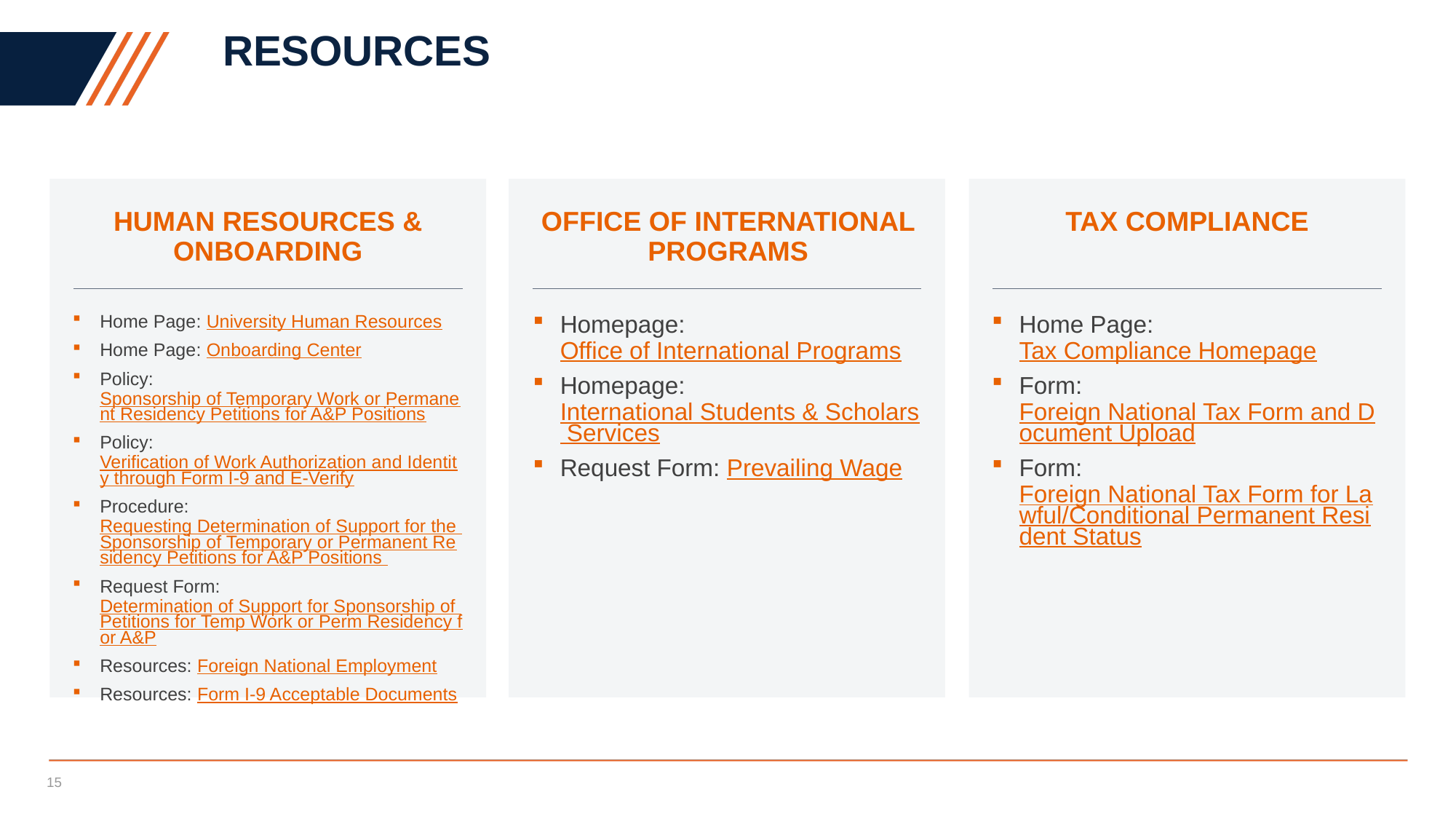

# Resources
Human Resources & Onboarding
Office of International Programs
Tax Compliance
Home Page: University Human Resources
Home Page: Onboarding Center
Policy: Sponsorship of Temporary Work or Permanent Residency Petitions for A&P Positions
Policy: Verification of Work Authorization and Identity through Form I-9 and E-Verify
Procedure: Requesting Determination of Support for the Sponsorship of Temporary or Permanent Residency Petitions for A&P Positions
Request Form: Determination of Support for Sponsorship of Petitions for Temp Work or Perm Residency for A&P
Resources: Foreign National Employment
Resources: Form I-9 Acceptable Documents

Homepage: Office of International Programs
Homepage: International Students & Scholars Services
Request Form: Prevailing Wage
Home Page: Tax Compliance Homepage
Form: Foreign National Tax Form and Document Upload
Form: Foreign National Tax Form for Lawful/Conditional Permanent Resident Status
15